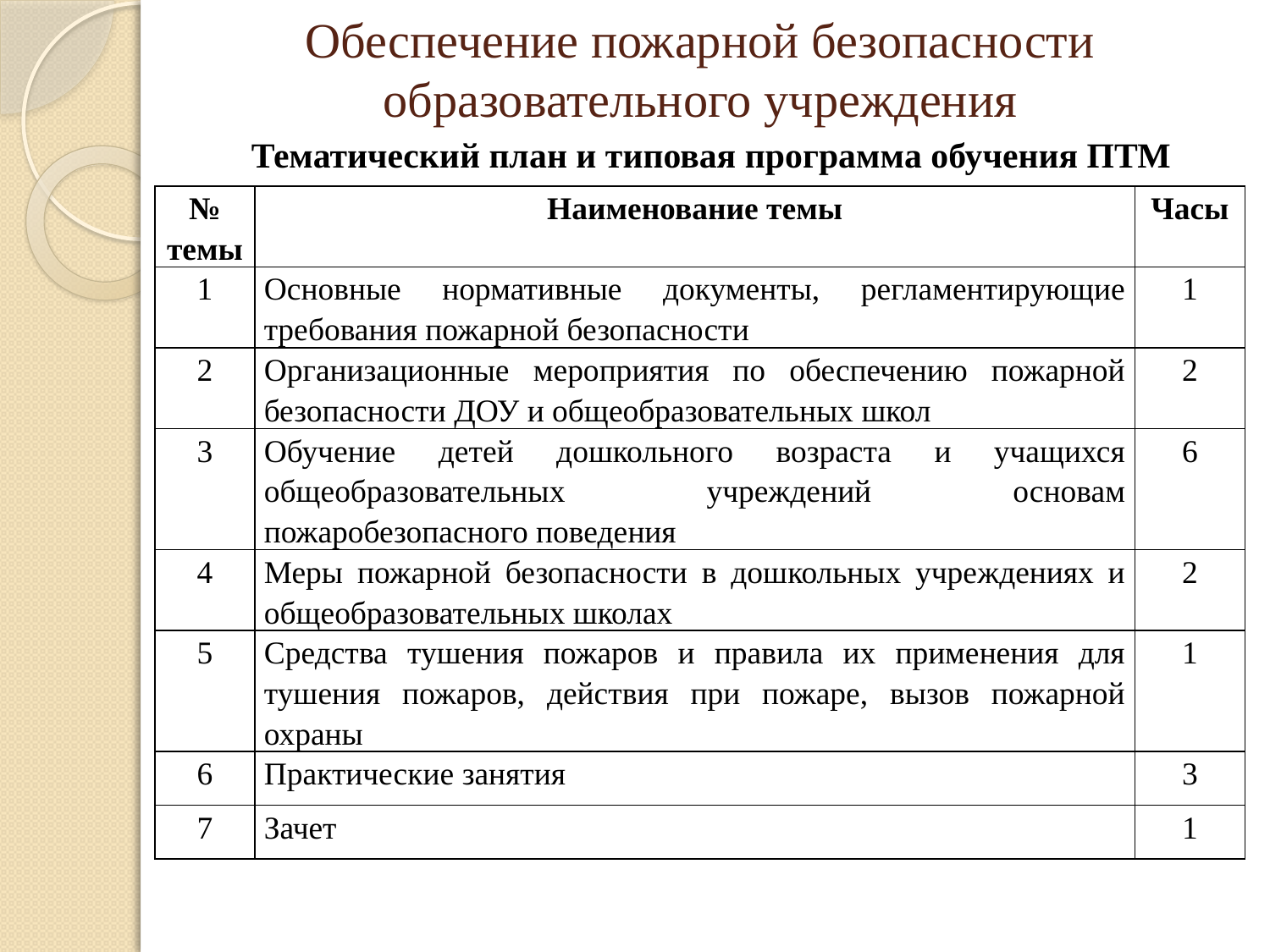

# Обеспечение пожарной безопасности образовательного учреждения
Тематический план и типовая программа обучения ПТМ

| № темы | Наименование темы | Часы |
| --- | --- | --- |
| 1 | Основные нормативные документы, регламентирующие требования пожарной безопасности | 1 |
| 2 | Организационные мероприятия по обеспечению пожарной безопасности ДОУ и общеобразовательных школ | 2 |
| 3 | Обучение детей дошкольного возраста и учащихся общеобразовательных учреждений основам пожаробезопасного поведения | 6 |
| 4 | Меры пожарной безопасности в дошкольных учреждениях и общеобразовательных школах | 2 |
| 5 | Средства тушения пожаров и правила их применения для тушения пожаров, действия при пожаре, вызов пожарной охраны | 1 |
| 6 | Практические занятия | 3 |
| 7 | Зачет | 1 |